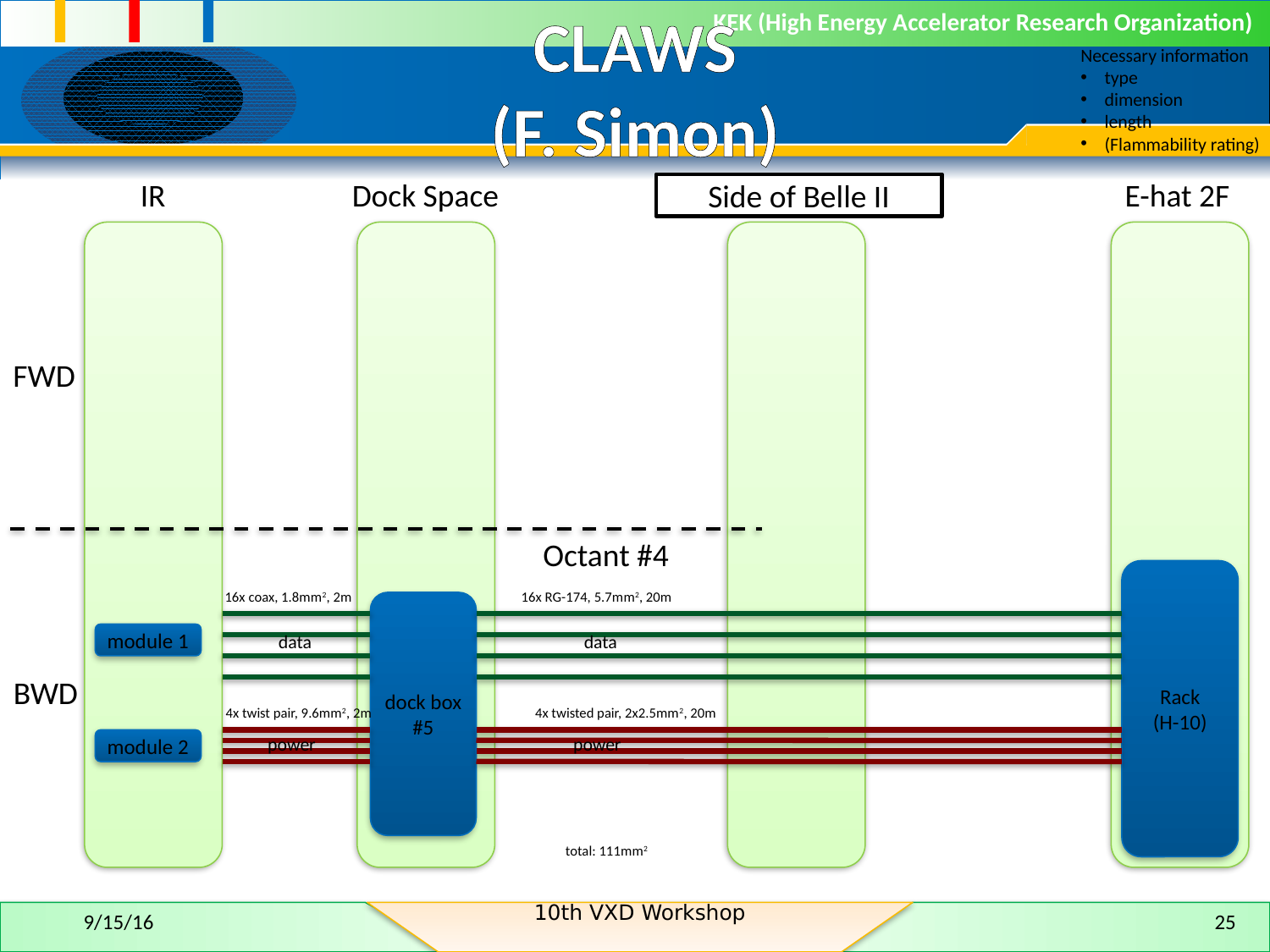

# CLAWS (F. Simon)
Side of Belle II
Octant #4
Rack
(H-10)
16x coax, 1.8mm2, 2m
16x RG-174, 5.7mm2, 20m
dock box
#5
module 1
data
data
4x twist pair, 9.6mm2, 2m
4x twisted pair, 2x2.5mm2, 20m
power
power
module 2
total: 111mm2
10th VXD Workshop
9/15/16
25